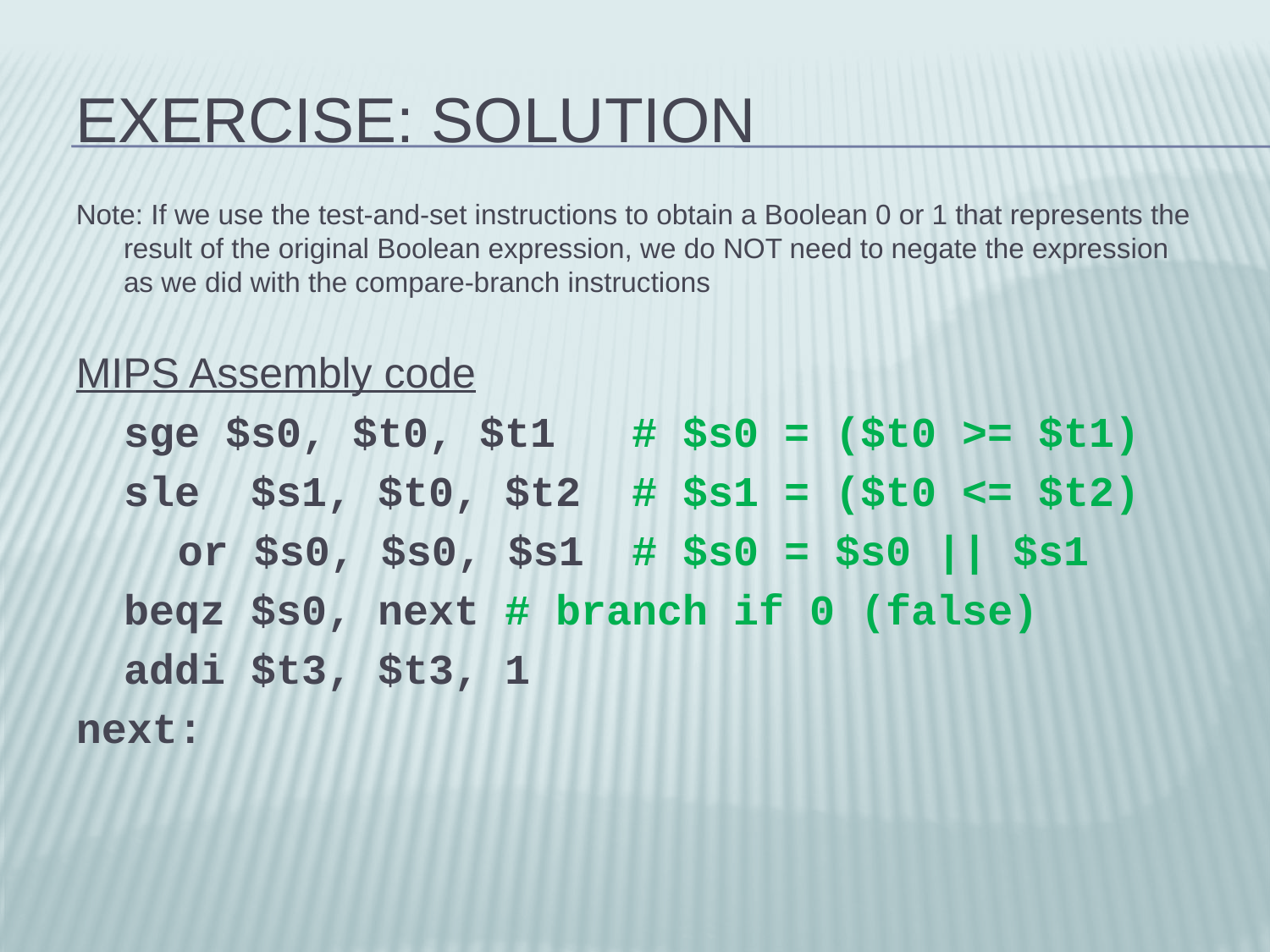

# Exercise: Solution
Note: If we use the test-and-set instructions to obtain a Boolean 0 or 1 that represents the result of the original Boolean expression, we do NOT need to negate the expression as we did with the compare-branch instructions

MIPS Assembly code
	sge $s0, $t0, $t1	# $s0 = ($t0 >= $t1)
	sle  $s1, $t0, $t2	# $s1 = ($t0 <= $t2)
    or $s0, $s0, $s1	# $s0 = $s0 || $s1
	beqz $s0, next	# branch if 0 (false)
	addi $t3, $t3, 1
next: